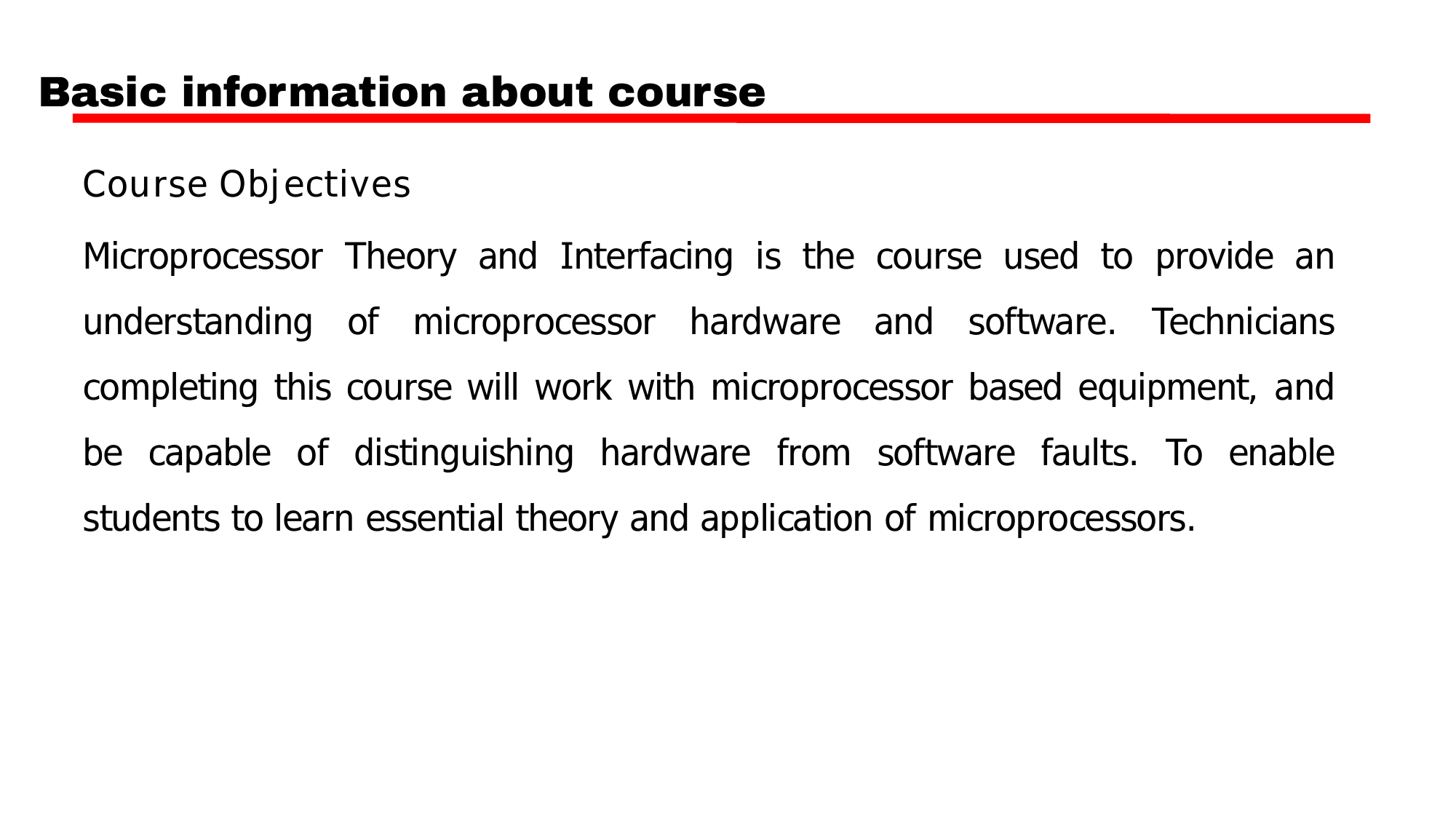

# Basic information about course
Course Objectives
Microprocessor Theory and Interfacing is the course used to provide an understanding of microprocessor hardware and software. Technicians completing this course will work with microprocessor based equipment, and be capable of distinguishing hardware from software faults. To enable students to learn essential theory and application of microprocessors.